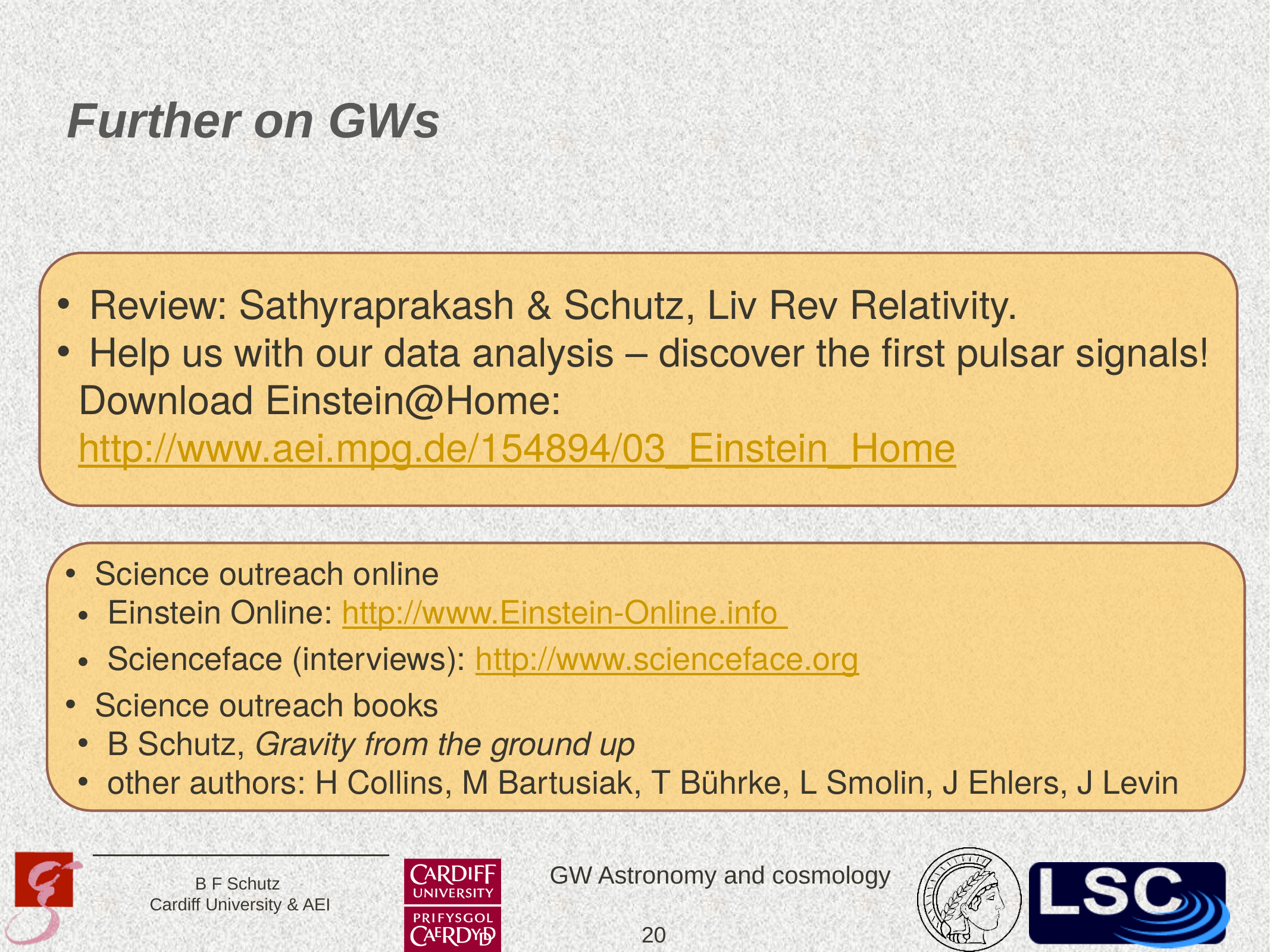

# Further on GWs
 Review: Sathyraprakash & Schutz, Liv Rev Relativity.
 Help us with our data analysis – discover the first pulsar signals! Download Einstein@Home: http://www.aei.mpg.de/154894/03_Einstein_Home
 Science outreach online
 Einstein Online: http://www.Einstein-Online.info
 Scienceface (interviews): http://www.scienceface.org
 Science outreach books
 B Schutz, Gravity from the ground up
 other authors: H Collins, M Bartusiak, T Bührke, L Smolin, J Ehlers, J Levin
20